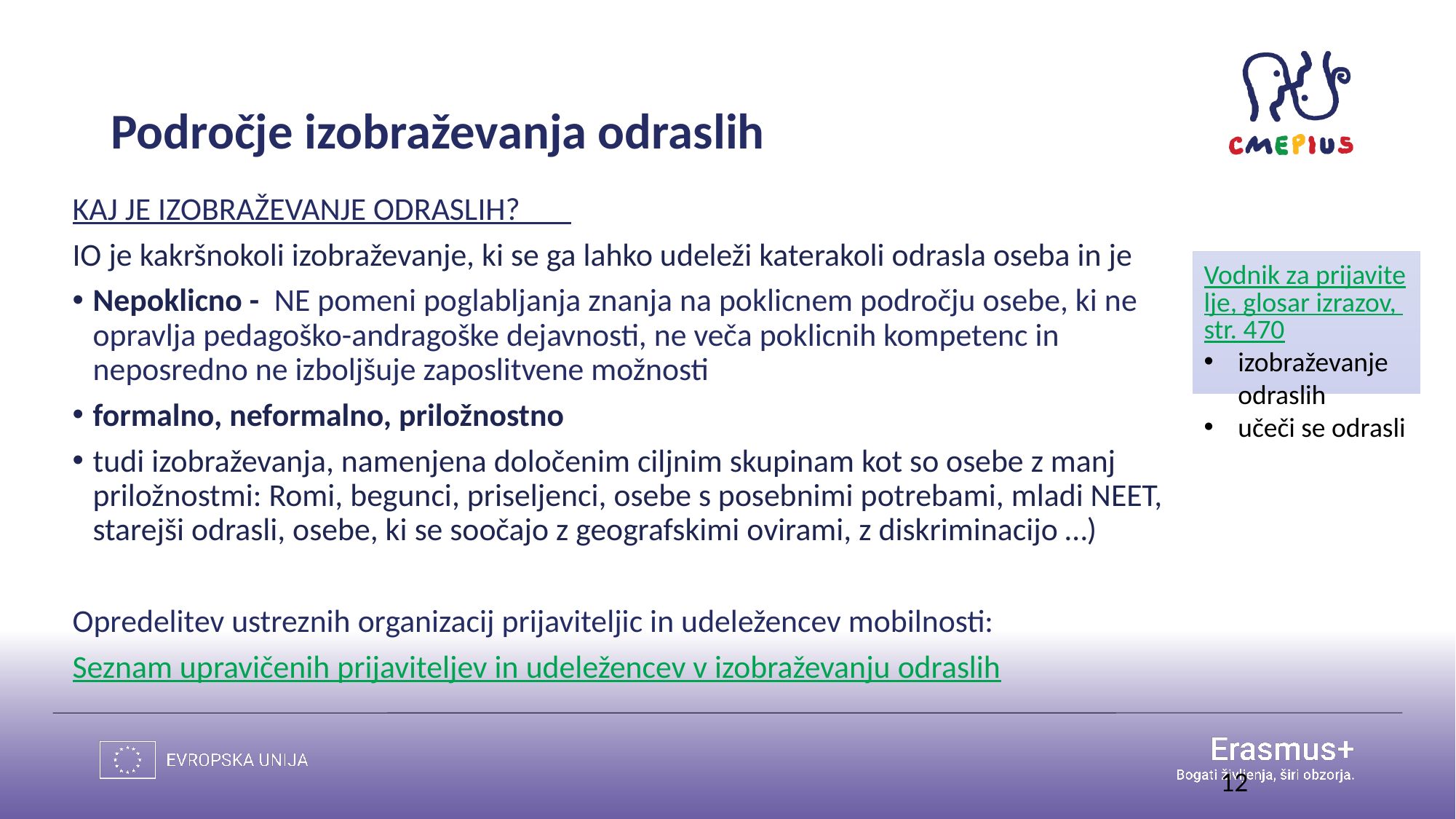

# Področje izobraževanja odraslih
KAJ JE IZOBRAŽEVANJE ODRASLIH?
IO je kakršnokoli izobraževanje, ki se ga lahko udeleži katerakoli odrasla oseba in je
Nepoklicno -  NE pomeni poglabljanja znanja na poklicnem področju osebe, ki ne opravlja pedagoško-andragoške dejavnosti, ne veča poklicnih kompetenc in neposredno ne izboljšuje zaposlitvene možnosti
formalno, neformalno, priložnostno
tudi izobraževanja, namenjena določenim ciljnim skupinam kot so osebe z manj priložnostmi: Romi, begunci, priseljenci, osebe s posebnimi potrebami, mladi NEET, starejši odrasli, osebe, ki se soočajo z geografskimi ovirami, z diskriminacijo …)

Opredelitev ustreznih organizacij prijaviteljic in udeležencev mobilnosti:
Seznam upravičenih prijaviteljev in udeležencev v izobraževanju odraslih

Vodnik za prijavitelje, glosar izrazov, str. 470
izobraževanje odraslih
učeči se odrasli
12